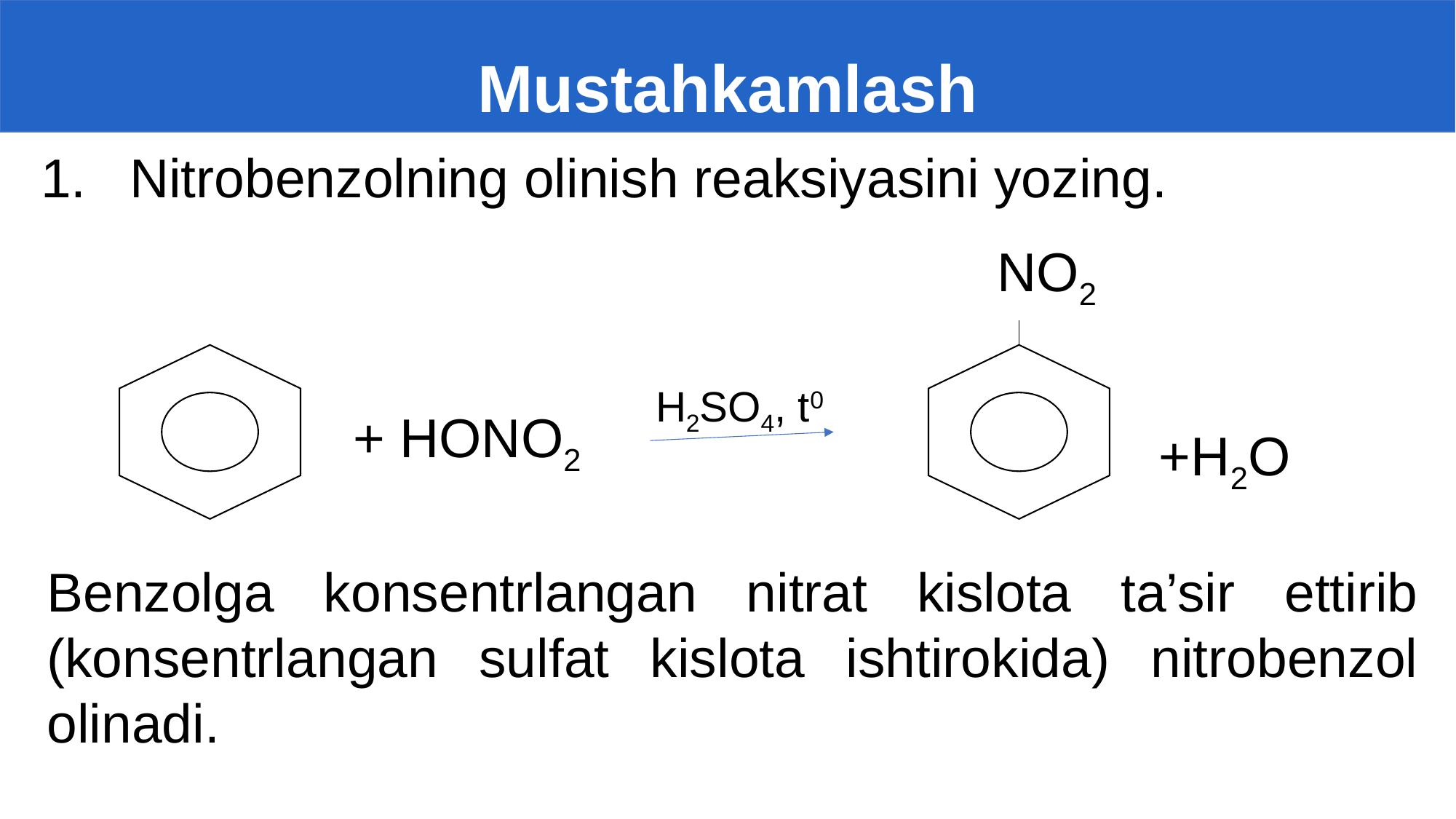

# Mustahkamlash
Nitrobenzolning olinish reaksiyasini yozing.
NO2

H2SO4, t0

 + HONO2
+H2O

Benzolga konsentrlangan nitrat kislota ta’sir ettirib (konsentrlangan sulfat kislota ishtirokida) nitrobenzol olinadi.